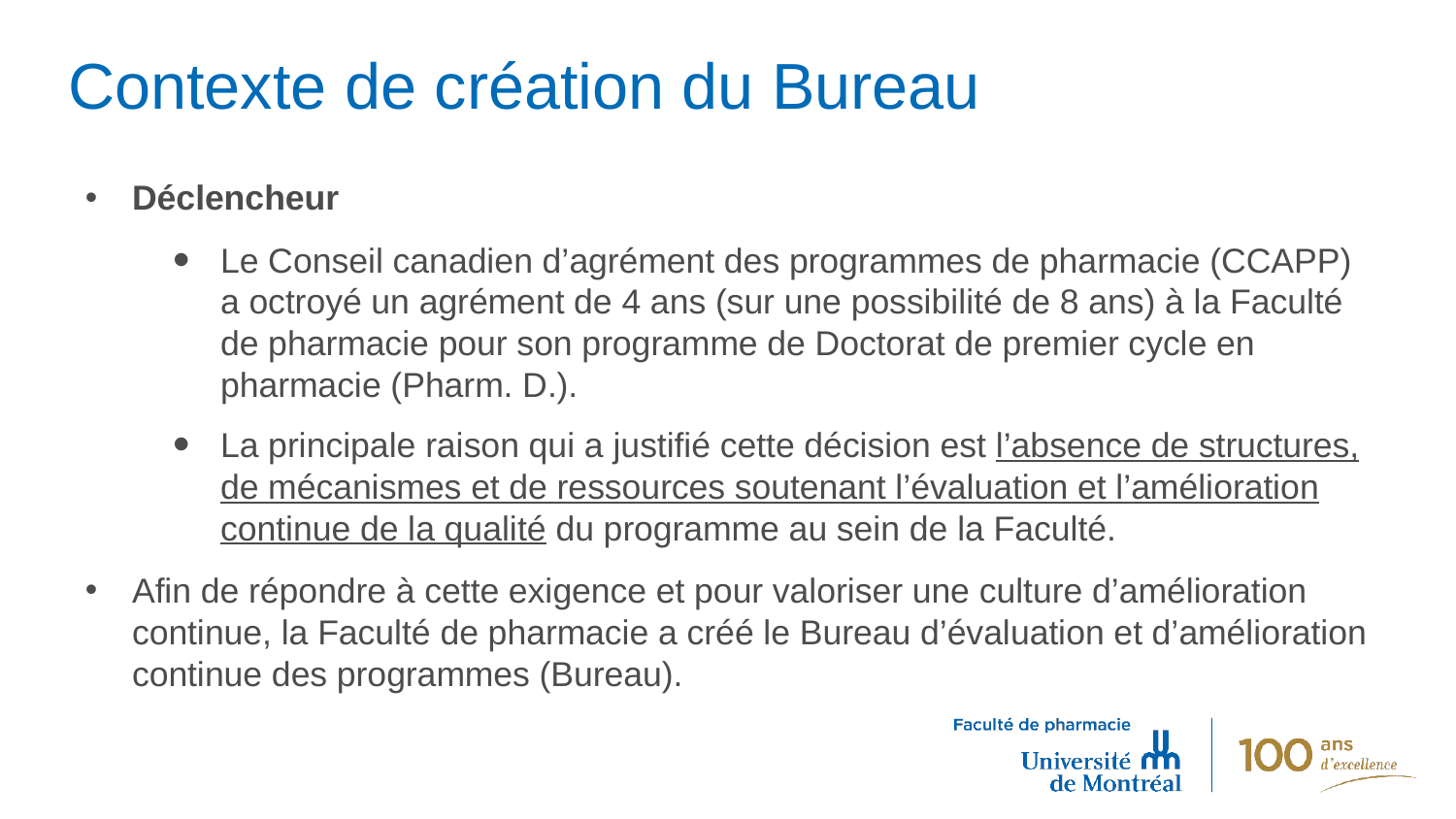

# Contexte de création du Bureau
Déclencheur
Le Conseil canadien d’agrément des programmes de pharmacie (CCAPP) a octroyé un agrément de 4 ans (sur une possibilité de 8 ans) à la Faculté de pharmacie pour son programme de Doctorat de premier cycle en pharmacie (Pharm. D.).
La principale raison qui a justifié cette décision est l’absence de structures, de mécanismes et de ressources soutenant l’évaluation et l’amélioration continue de la qualité du programme au sein de la Faculté.
Afin de répondre à cette exigence et pour valoriser une culture d’amélioration continue, la Faculté de pharmacie a créé le Bureau d’évaluation et d’amélioration continue des programmes (Bureau).